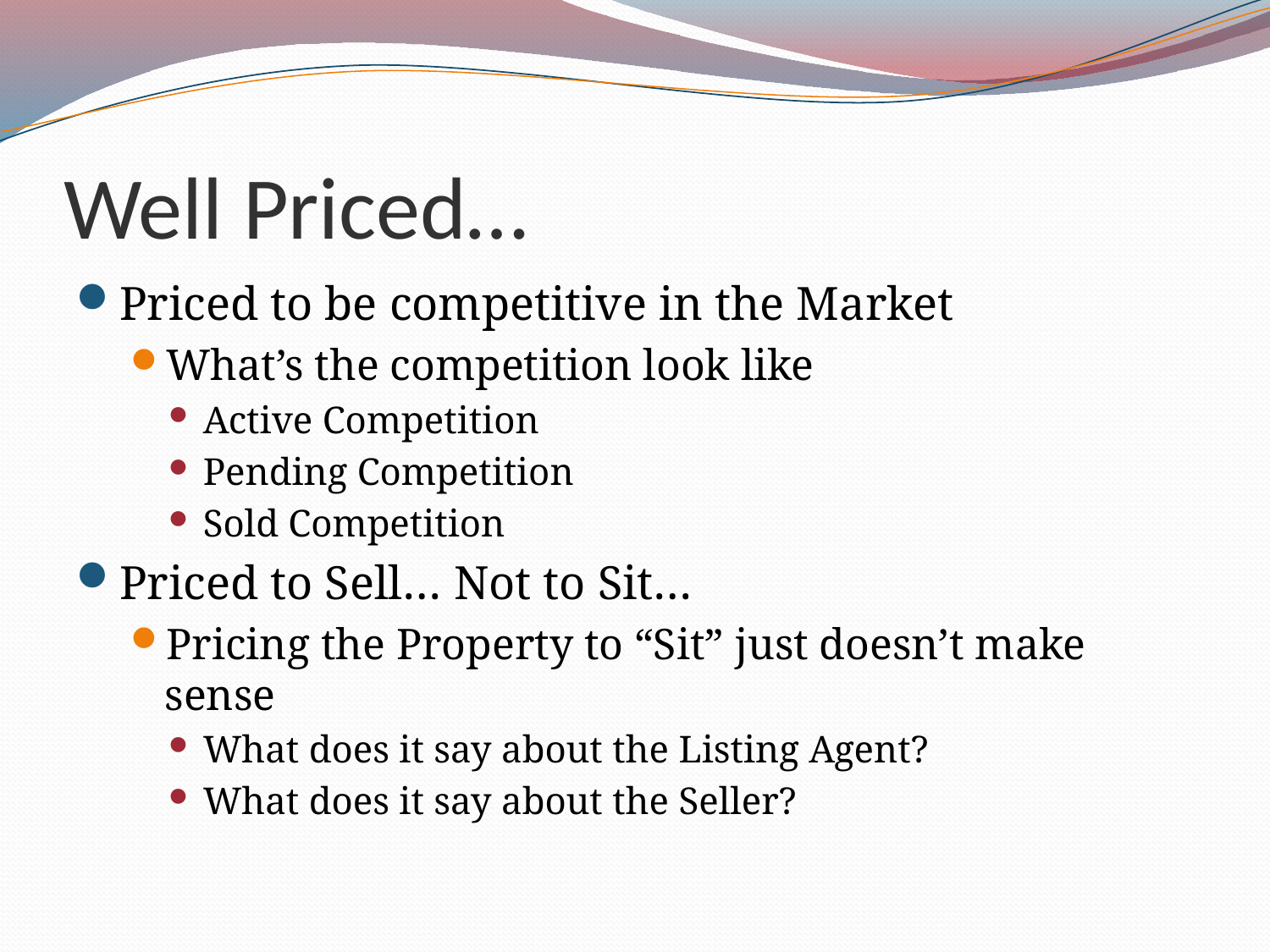

# Well Priced…
Priced to be competitive in the Market
What’s the competition look like
Active Competition
Pending Competition
Sold Competition
Priced to Sell… Not to Sit…
Pricing the Property to “Sit” just doesn’t make sense
What does it say about the Listing Agent?
What does it say about the Seller?